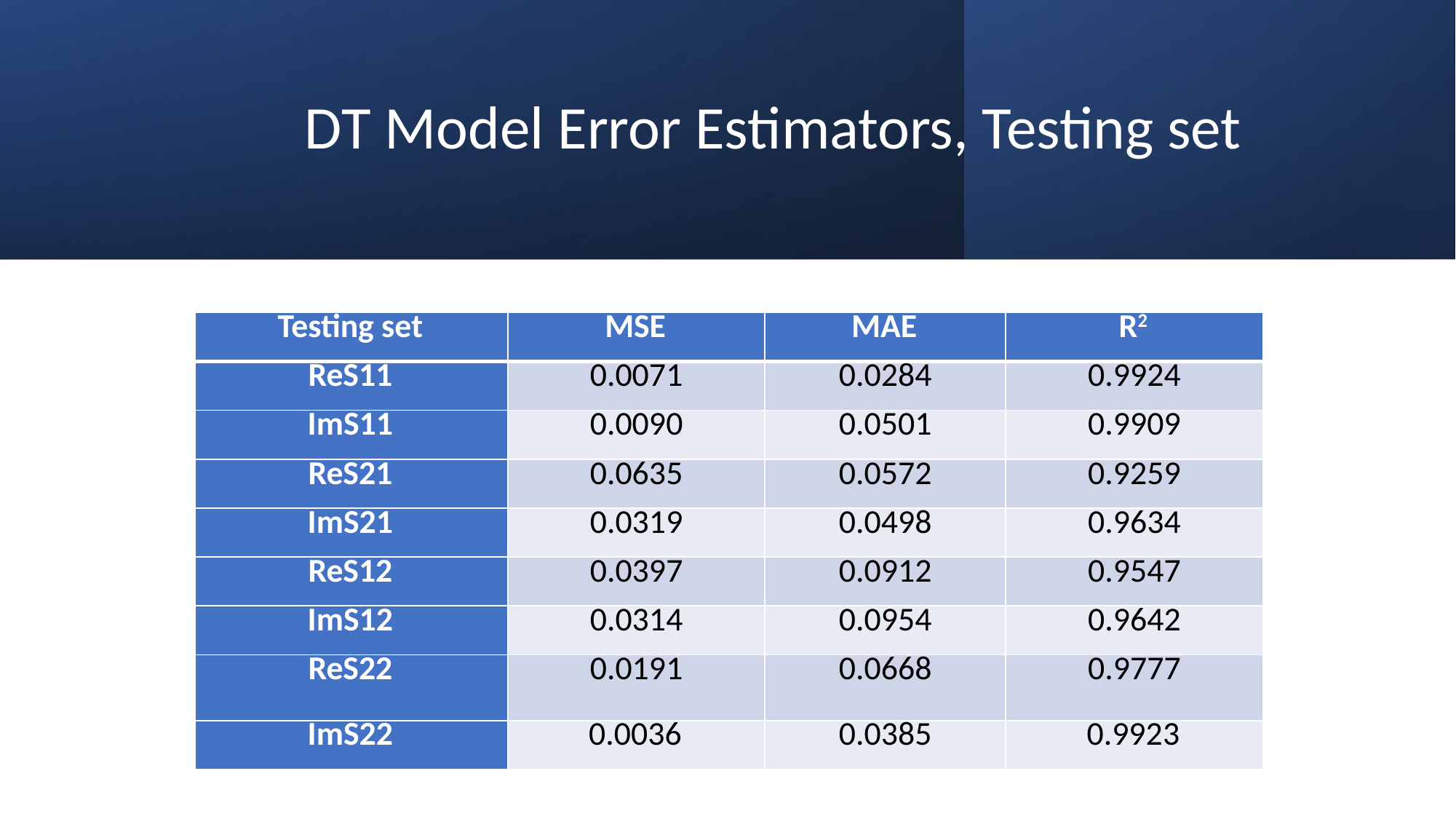

# DT Model Error Estimators, Testing set
| Testing set | MSE | MAE | R2 |
| --- | --- | --- | --- |
| ReS11 | 0.0071 | 0.0284 | 0.9924 |
| ImS11 | 0.0090 | 0.0501 | 0.9909 |
| ReS21 | 0.0635 | 0.0572 | 0.9259 |
| ImS21 | 0.0319 | 0.0498 | 0.9634 |
| ReS12 | 0.0397 | 0.0912 | 0.9547 |
| ImS12 | 0.0314 | 0.0954 | 0.9642 |
| ReS22 | 0.0191 | 0.0668 | 0.9777 |
| ImS22 | 0.0036 | 0.0385 | 0.9923 |